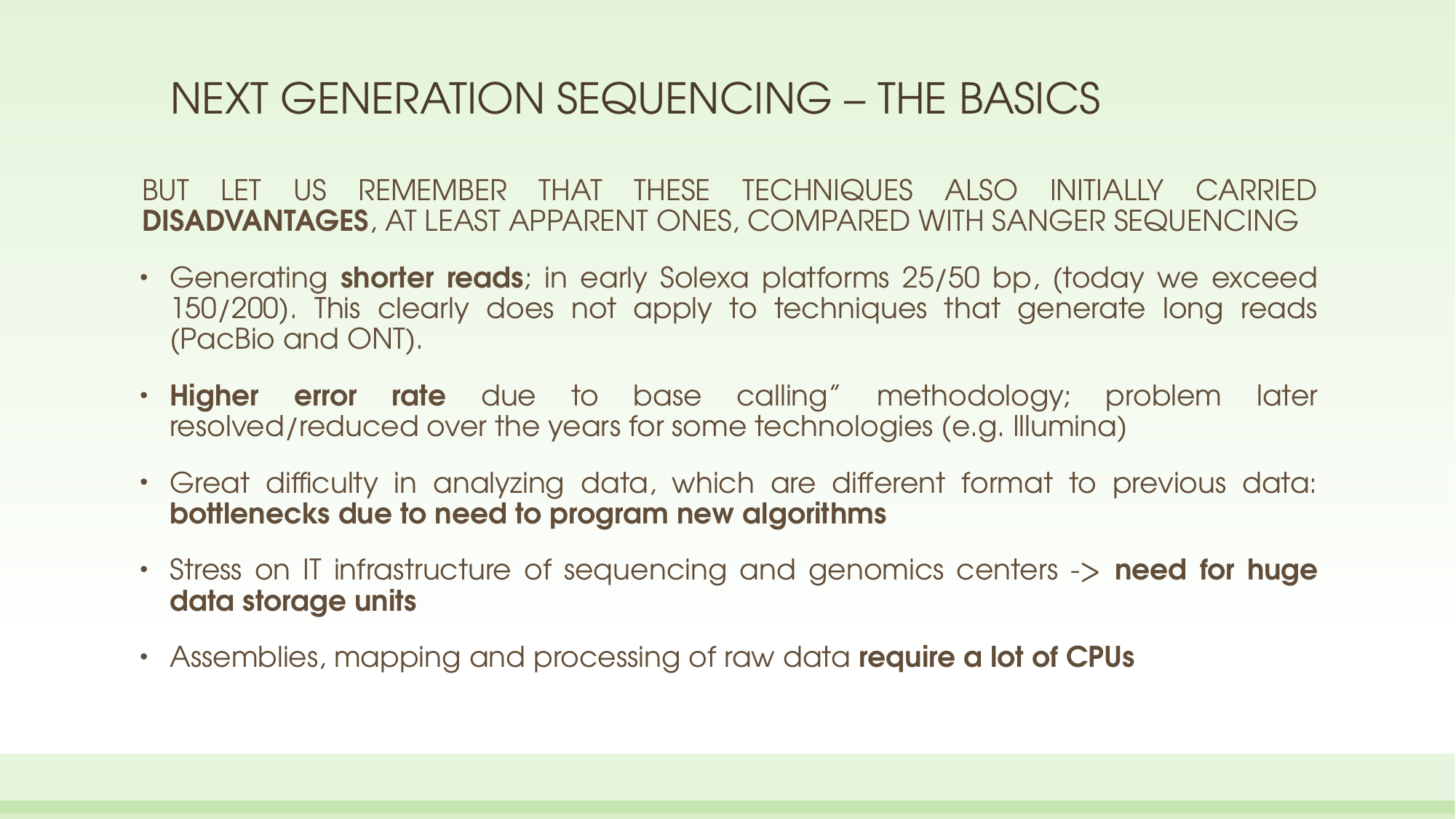

# NEXT GENERATION SEQUENCING – THE BASICS
BUT LET US REMEMBER THAT THESE TECHNIQUES ALSO INITIALLY CARRIED DISADVANTAGES, AT LEAST APPARENT ONES, COMPARED WITH SANGER SEQUENCING
Generating shorter reads; in early Solexa platforms 25/50 bp, (today we exceed 150/200). This clearly does not apply to techniques that generate long reads (PacBio and ONT).
Higher error rate due to base calling” methodology; problem later resolved/reduced over the years for some technologies (e.g. Illumina)
Great difficulty in analyzing data, which are different format to previous data: bottlenecks due to need to program new algorithms
Stress on IT infrastructure of sequencing and genomics centers -> need for huge data storage units
Assemblies, mapping and processing of raw data require a lot of CPUs